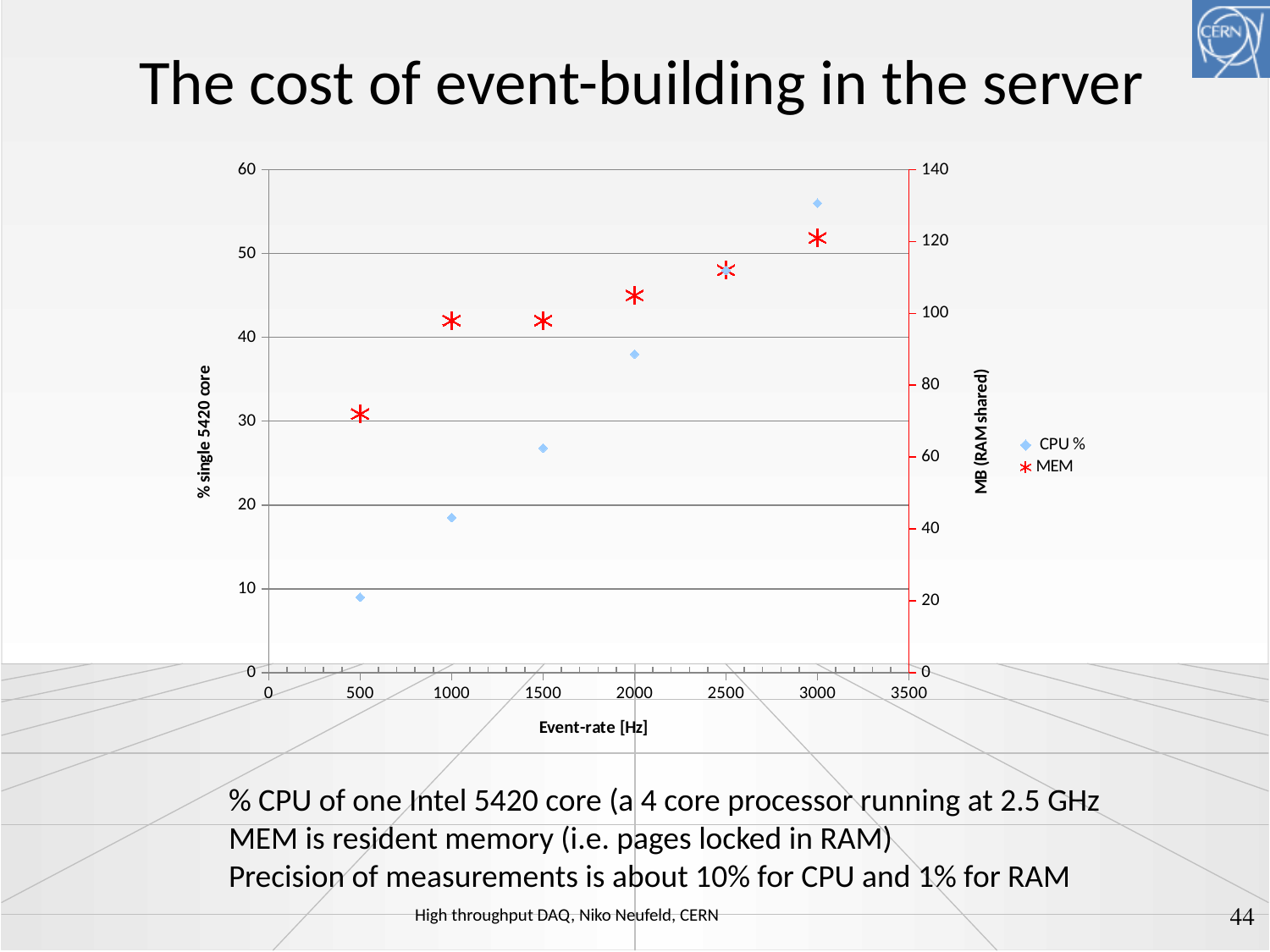

# The cost of event-building in the server

### Chart

| Category |  CPU % | MEM |
|---|---|---|
% CPU of one Intel 5420 core (a 4 core processor running at 2.5 GHz
MEM is resident memory (i.e. pages locked in RAM)
Precision of measurements is about 10% for CPU and 1% for RAM
44
High throughput DAQ, Niko Neufeld, CERN